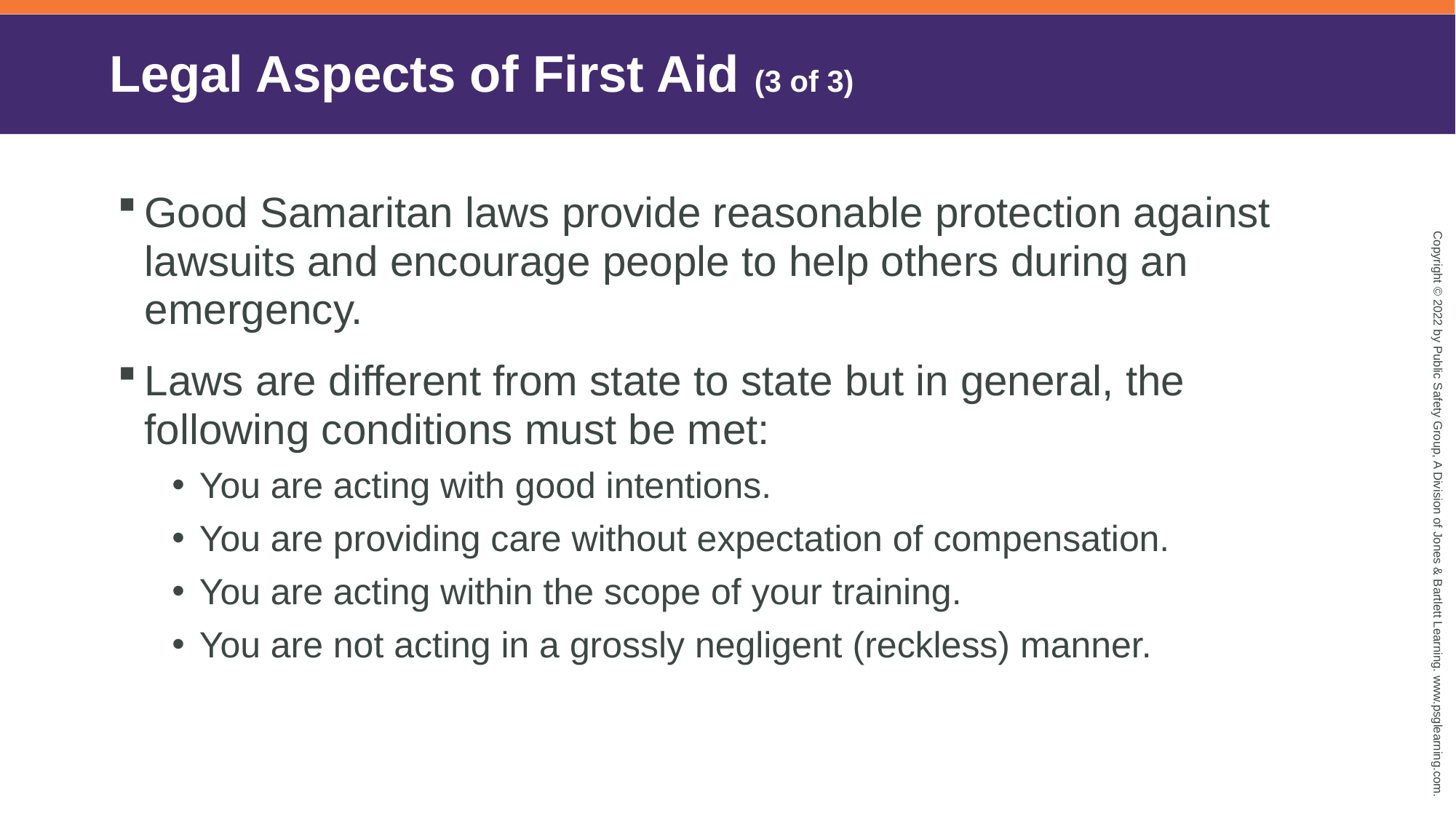

# Legal Aspects of First Aid (3 of 3)
Good Samaritan laws provide reasonable protection against lawsuits and encourage people to help others during an emergency.
Laws are different from state to state but in general, the following conditions must be met:
You are acting with good intentions.
You are providing care without expectation of compensation.
You are acting within the scope of your training.
You are not acting in a grossly negligent (reckless) manner.